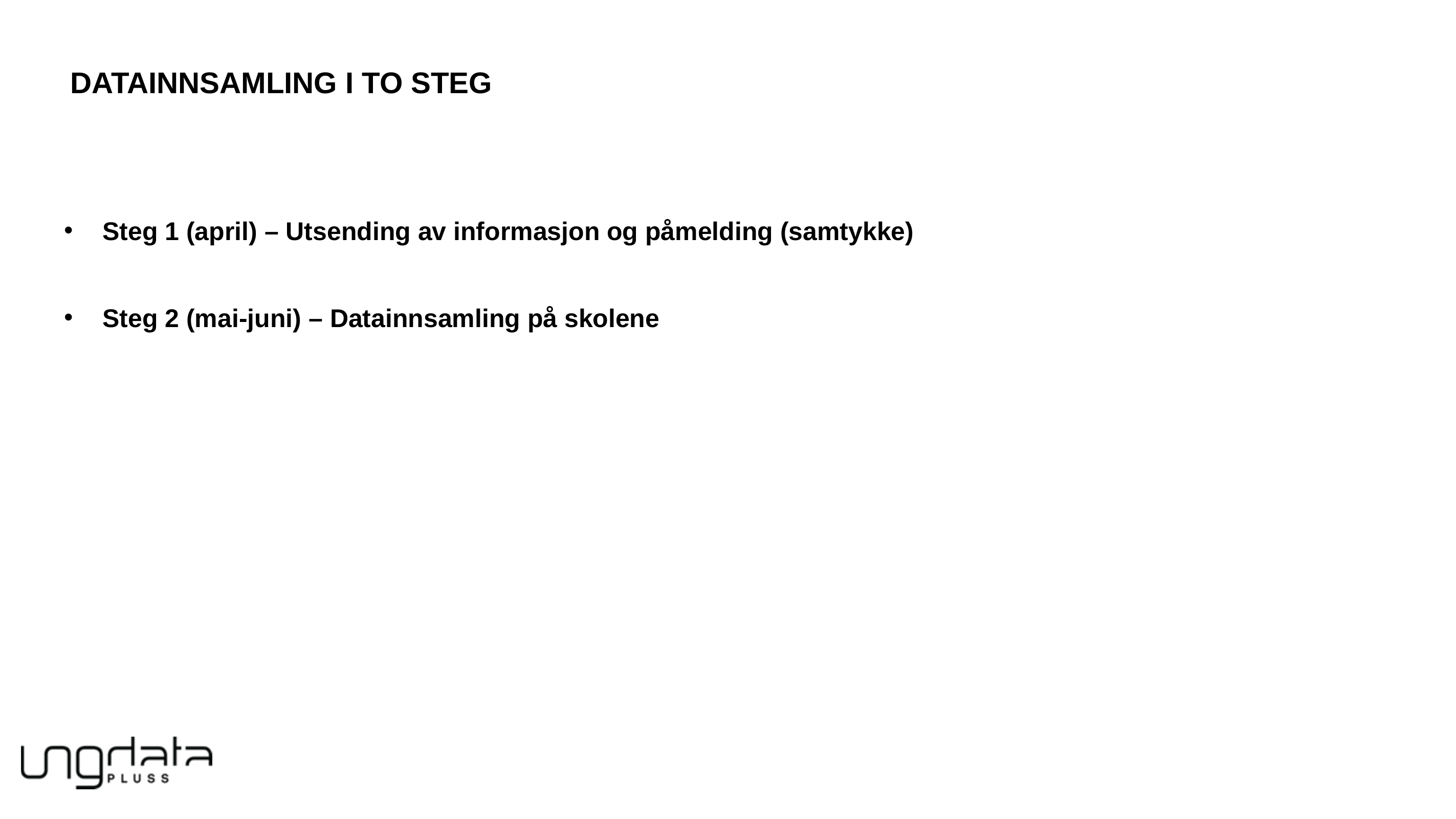

Datainnsamling i to steg

Steg 1 (april) – Utsending av informasjon og påmelding (samtykke)

Steg 2 (mai-juni) – Datainnsamling på skolene